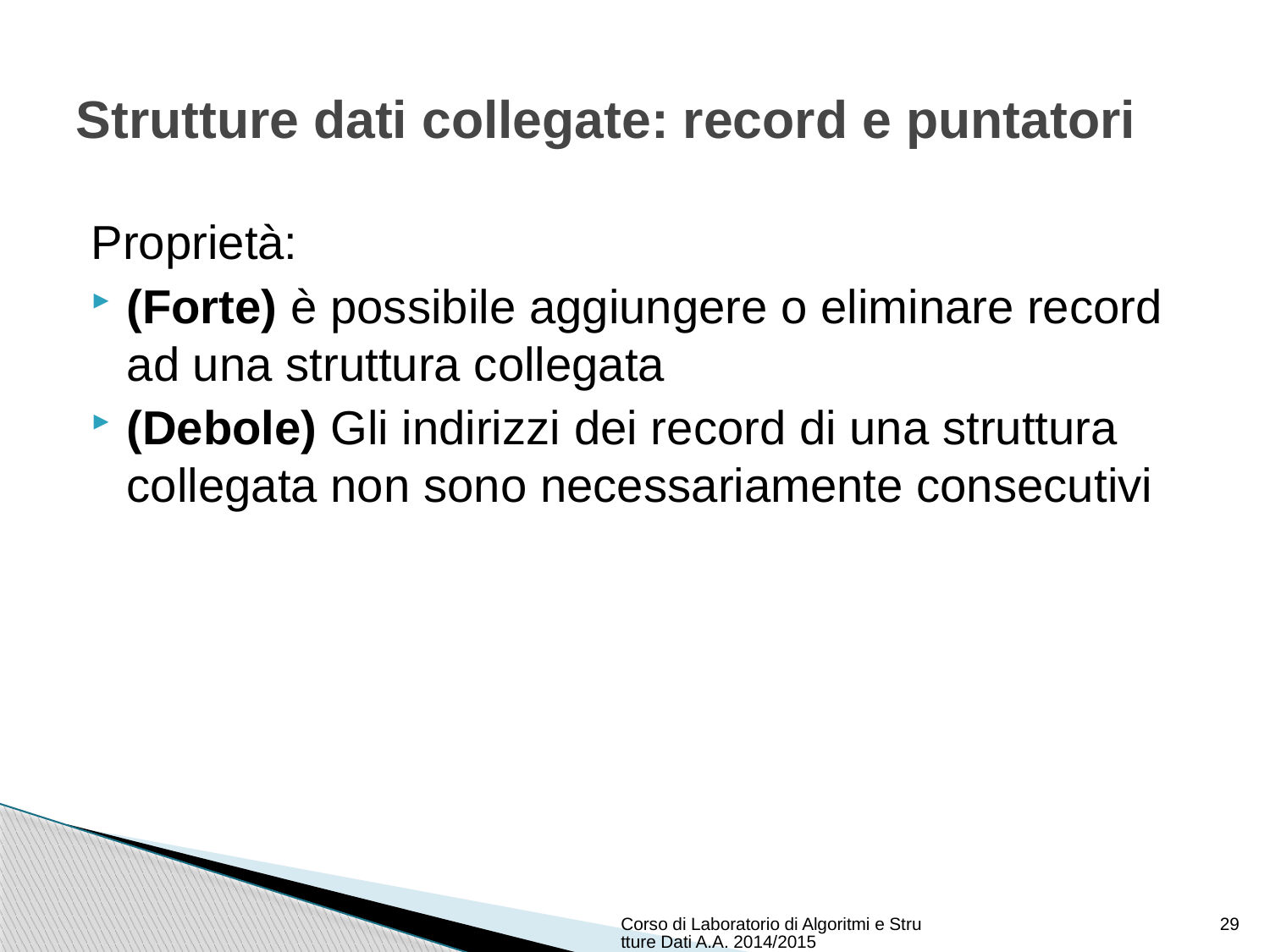

# Strutture dati collegate: record e puntatori
Proprietà:
(Forte) è possibile aggiungere o eliminare record ad una struttura collegata
(Debole) Gli indirizzi dei record di una struttura collegata non sono necessariamente consecutivi

Corso di Laboratorio di Algoritmi e Strutture Dati A.A. 2014/2015
29